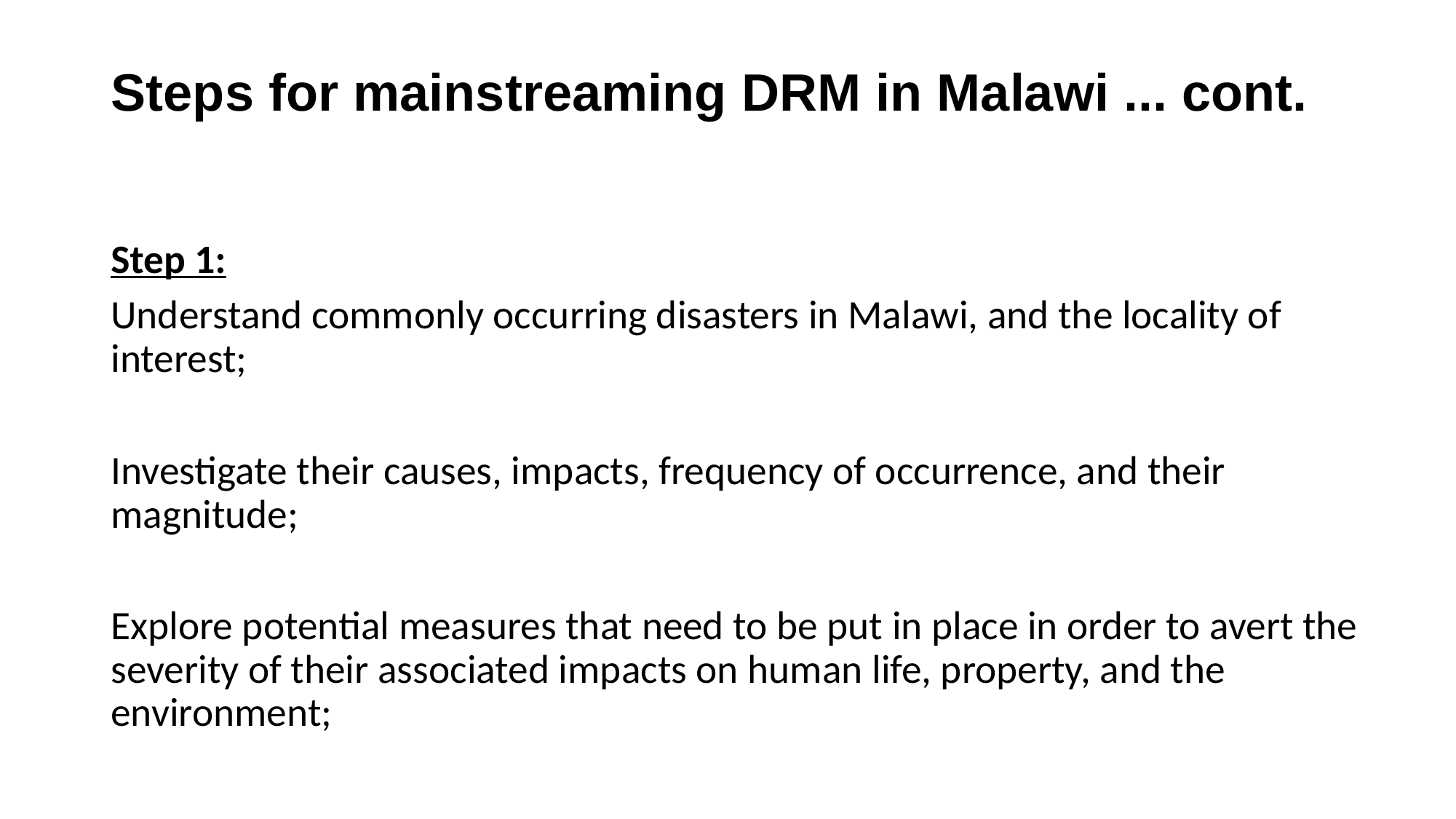

# Steps for mainstreaming DRM in Malawi ... cont.

Step 1:
Understand commonly occurring disasters in Malawi, and the locality of interest;

Investigate their causes, impacts, frequency of occurrence, and their magnitude;

Explore potential measures that need to be put in place in order to avert the severity of their associated impacts on human life, property, and the environment;